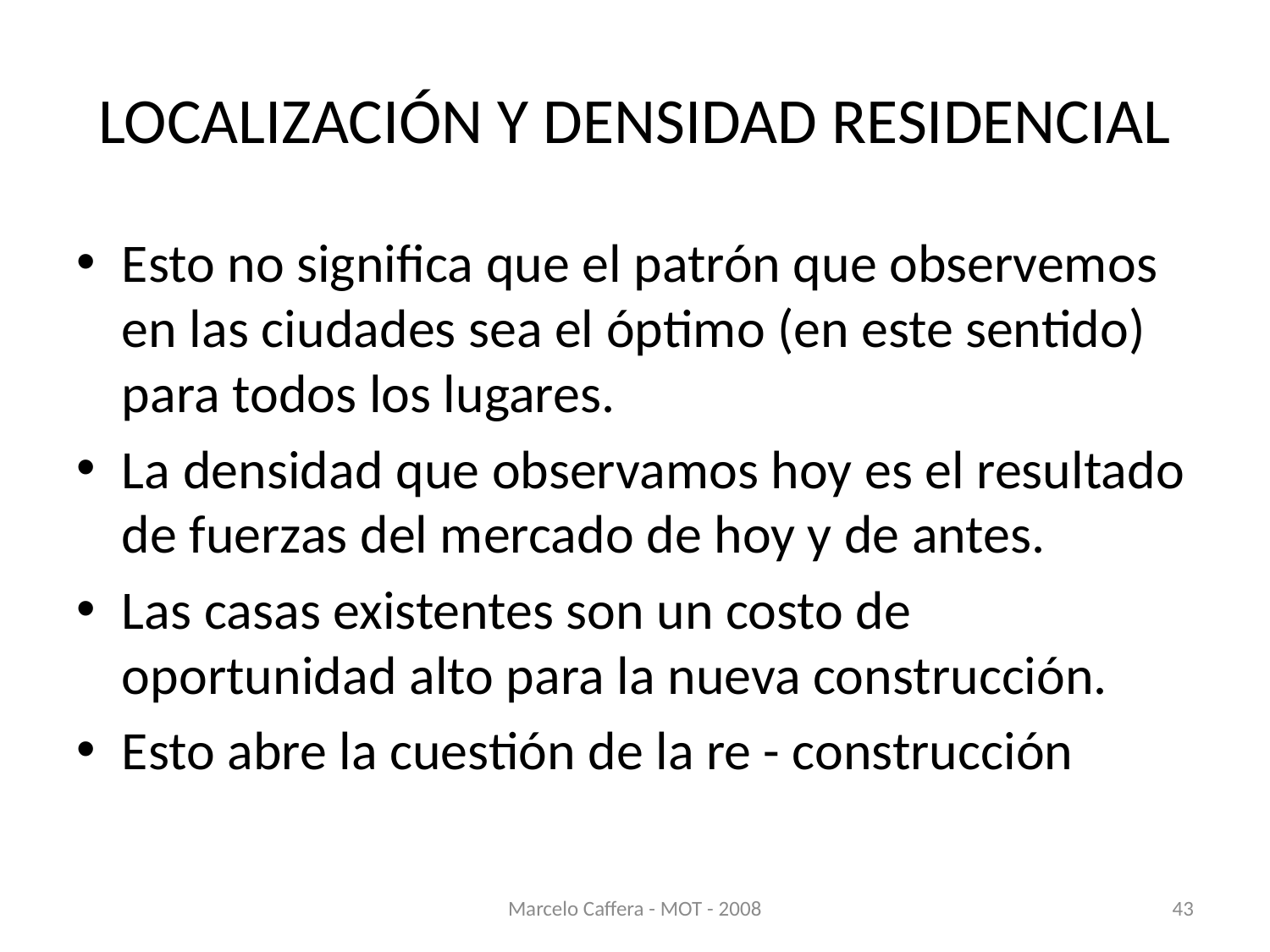

# LOCALIZACIÓN Y DENSIDAD RESIDENCIAL
Esto no significa que el patrón que observemos en las ciudades sea el óptimo (en este sentido) para todos los lugares.
La densidad que observamos hoy es el resultado de fuerzas del mercado de hoy y de antes.
Las casas existentes son un costo de oportunidad alto para la nueva construcción.
Esto abre la cuestión de la re - construcción
Marcelo Caffera - MOT - 2008
43